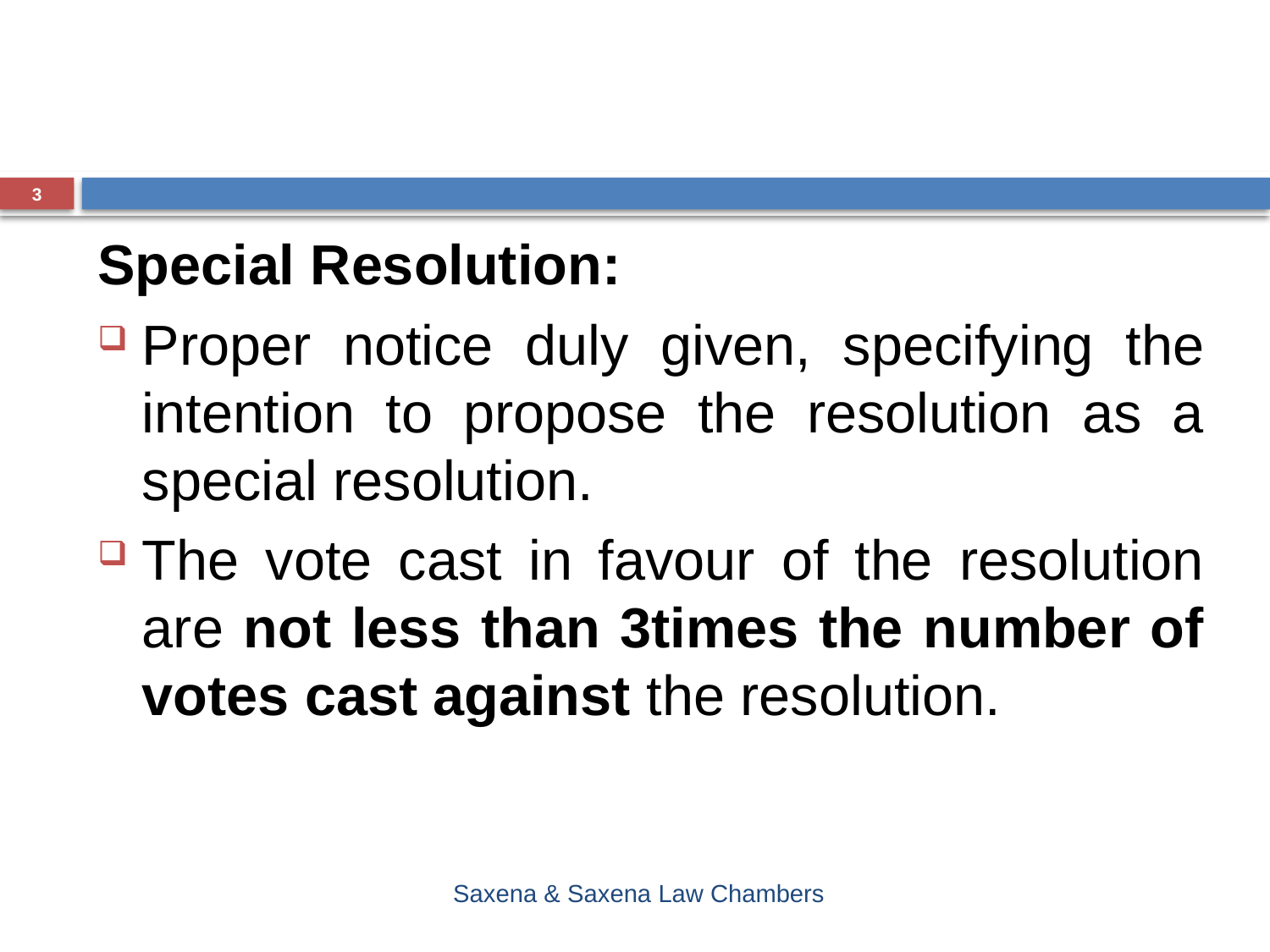

#
3
Special Resolution:
Proper notice duly given, specifying the intention to propose the resolution as a special resolution.
The vote cast in favour of the resolution are not less than 3times the number of votes cast against the resolution.

Saxena & Saxena Law Chambers